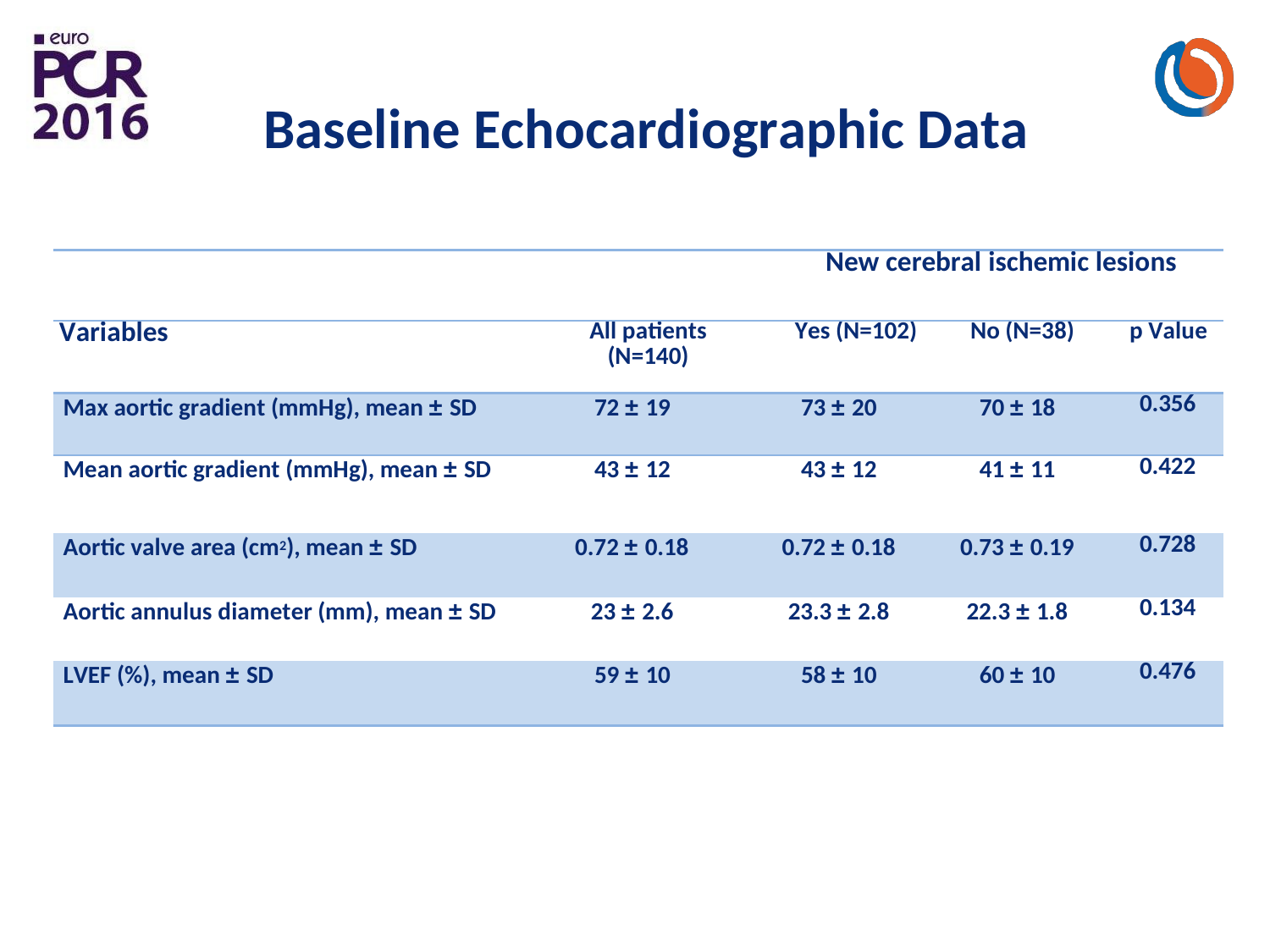

# Baseline Echocardiographic Data
| New cerebral ischemic lesions |  |  |  |  |
| --- | --- | --- | --- | --- |
| Variables | All patients (N=140) | Yes (N=102) | No (N=38) | p Value |
| Max aortic gradient (mmHg), mean ± SD | 72 ± 19 | 73 ± 20 | 70 ± 18 | 0.356 |
| Mean aortic gradient (mmHg), mean ± SD | 43 ± 12 | 43 ± 12 | 41 ± 11 | 0.422 |
| Aortic valve area (cm2), mean ± SD | 0.72 ± 0.18 | 0.72 ± 0.18 | 0.73 ± 0.19 | 0.728 |
| Aortic annulus diameter (mm), mean ± SD | 23 ± 2.6 | 23.3 ± 2.8 | 22.3 ± 1.8 | 0.134 |
| LVEF (%), mean ± SD | 59 ± 10 | 58 ± 10 | 60 ± 10 | 0.476 |